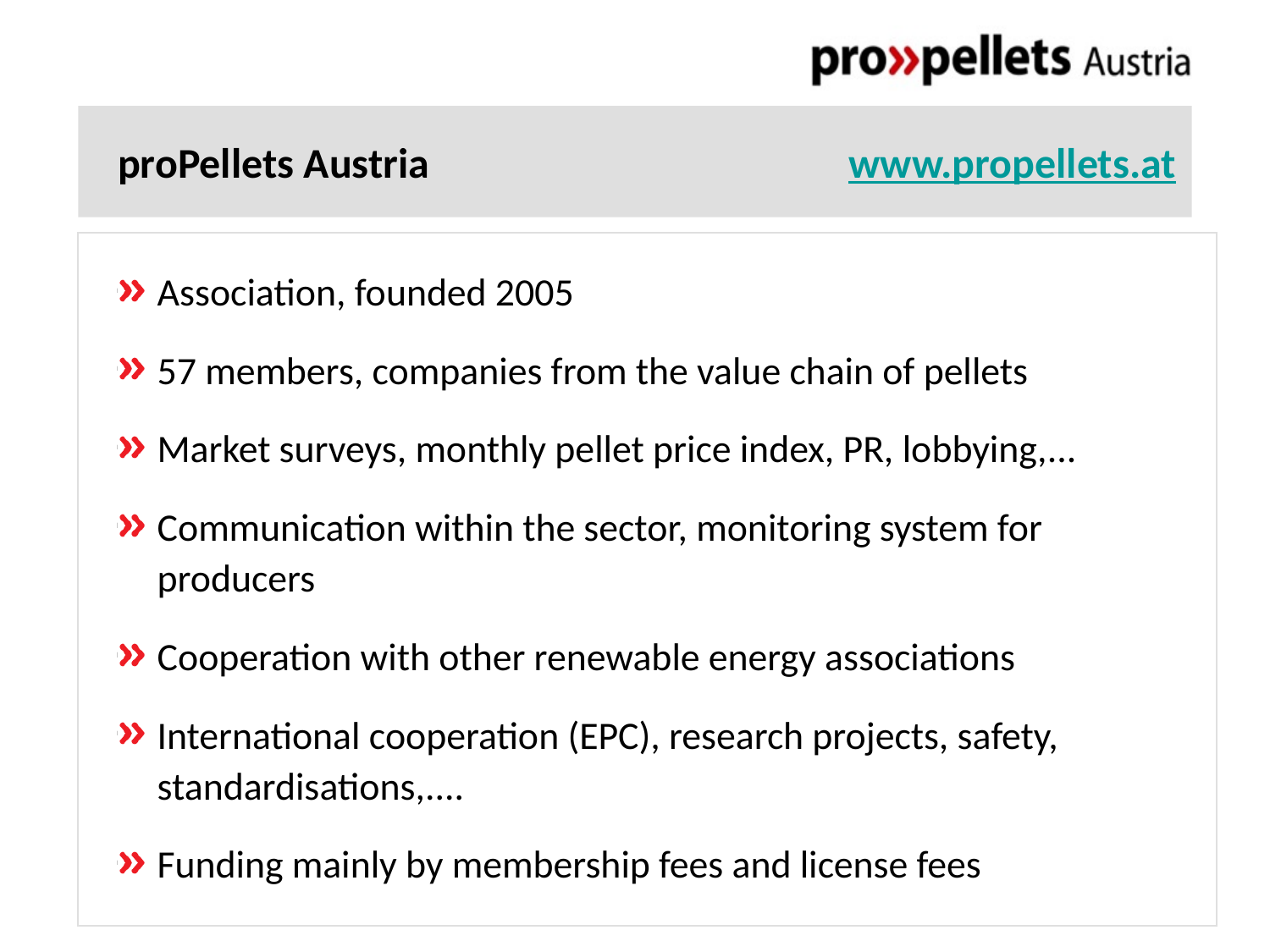

# proPellets Austria                                            www.propellets.at
Association, founded 2005
57 members, companies from the value chain of pellets
Market surveys, monthly pellet price index, PR, lobbying,...
Communication within the sector, monitoring system for producers
Cooperation with other renewable energy associations
International cooperation (EPC), research projects, safety, standardisations,....
Funding mainly by membership fees and license fees